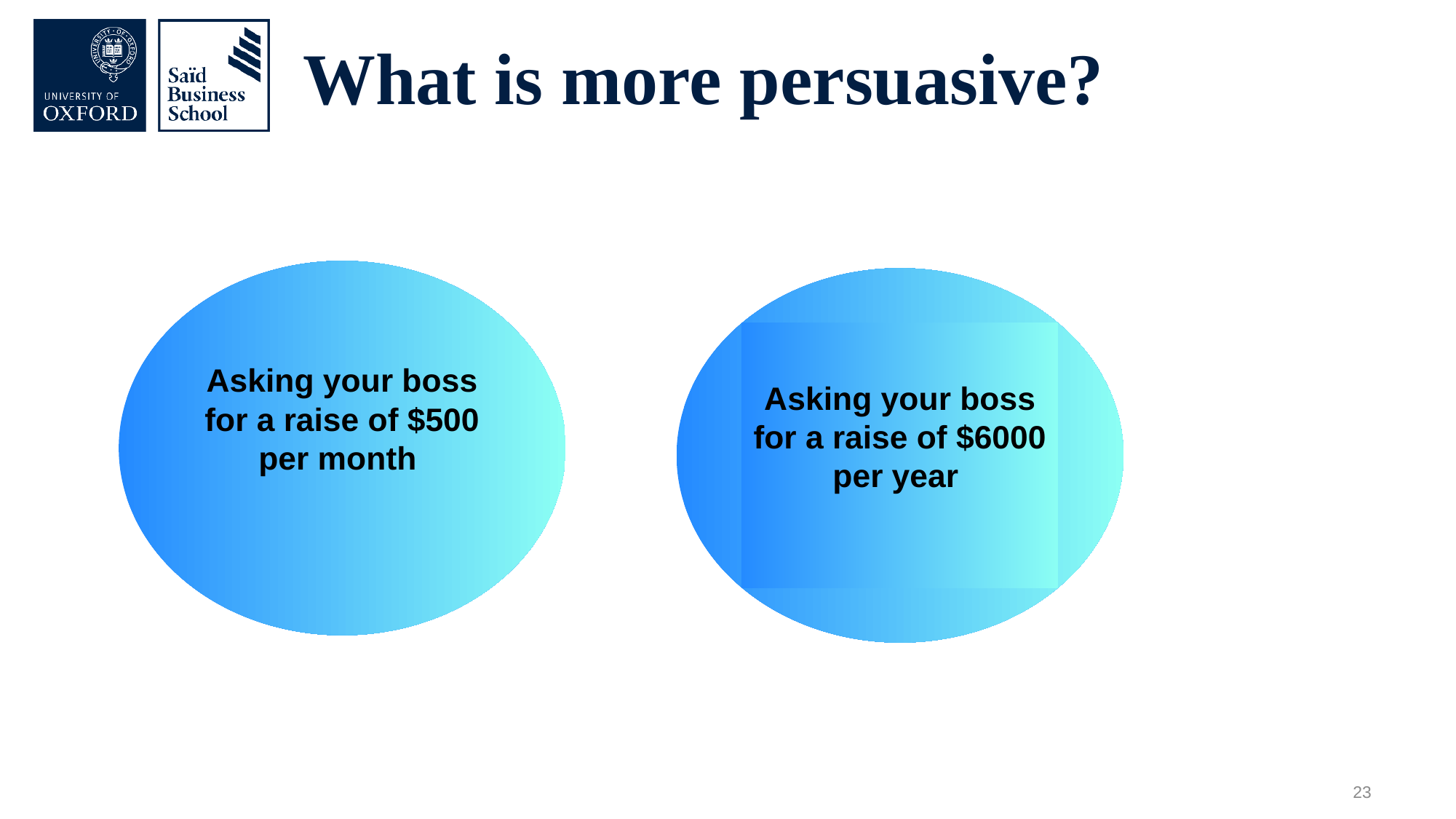

# What is more persuasive?

Asking your boss for a raise of $500 per month

Asking your boss for a raise of $6000 per year

23